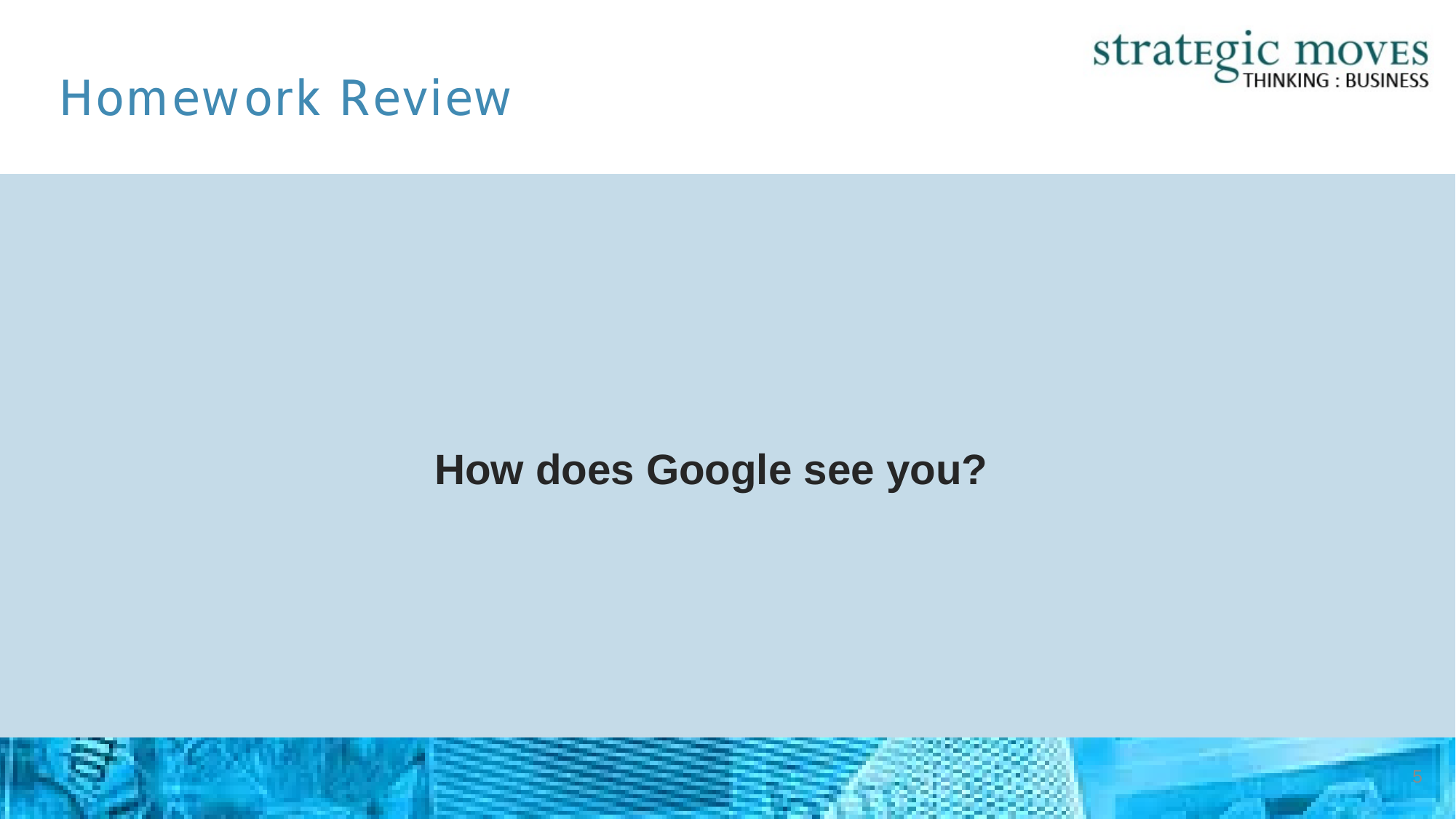

# Homework Review

How does Google see you?
5